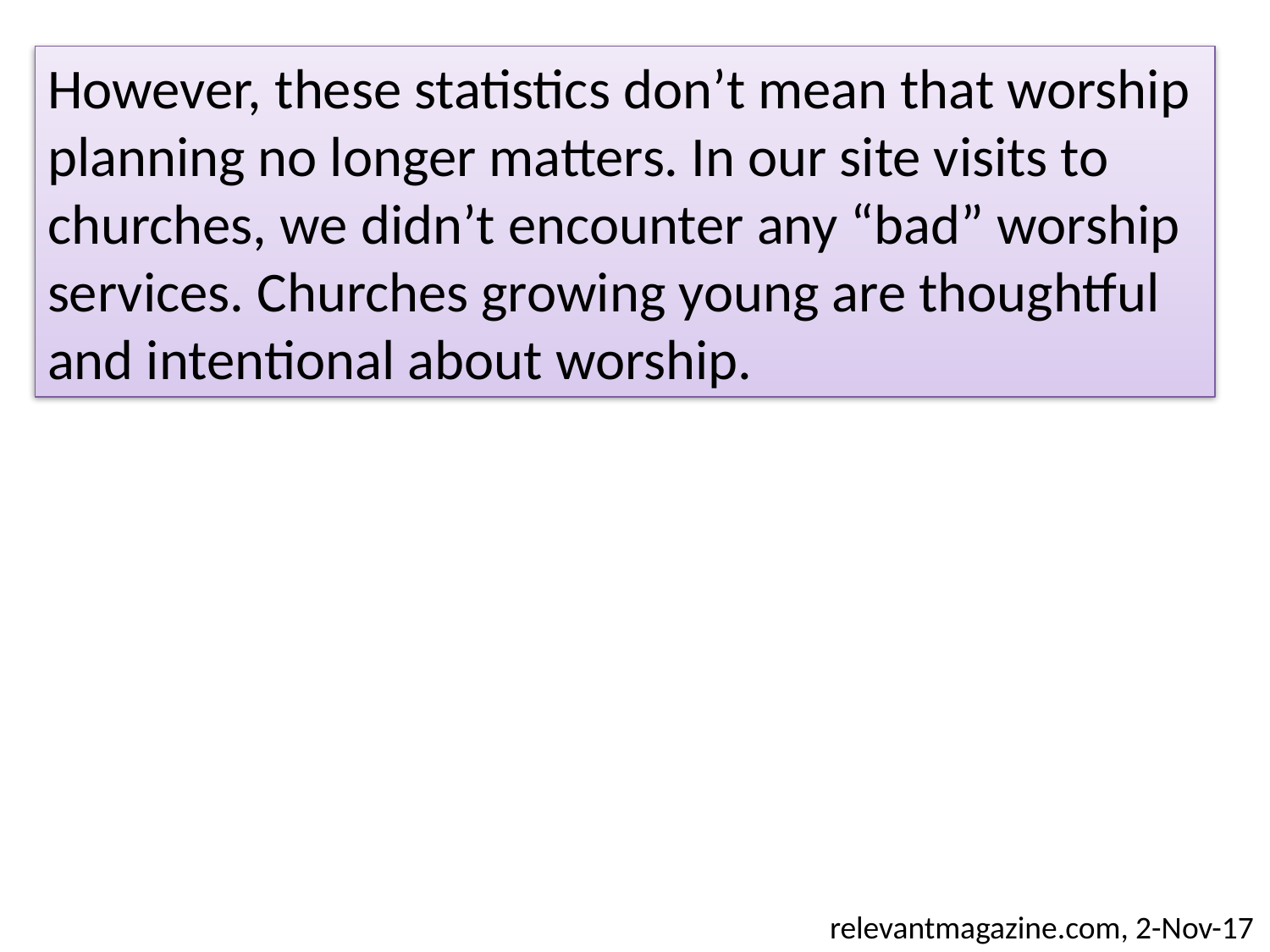

However, these statistics don’t mean that worship planning no longer matters. In our site visits to churches, we didn’t encounter any “bad” worship services. Churches growing young are thoughtful and intentional about worship.
relevantmagazine.com, 2-Nov-17